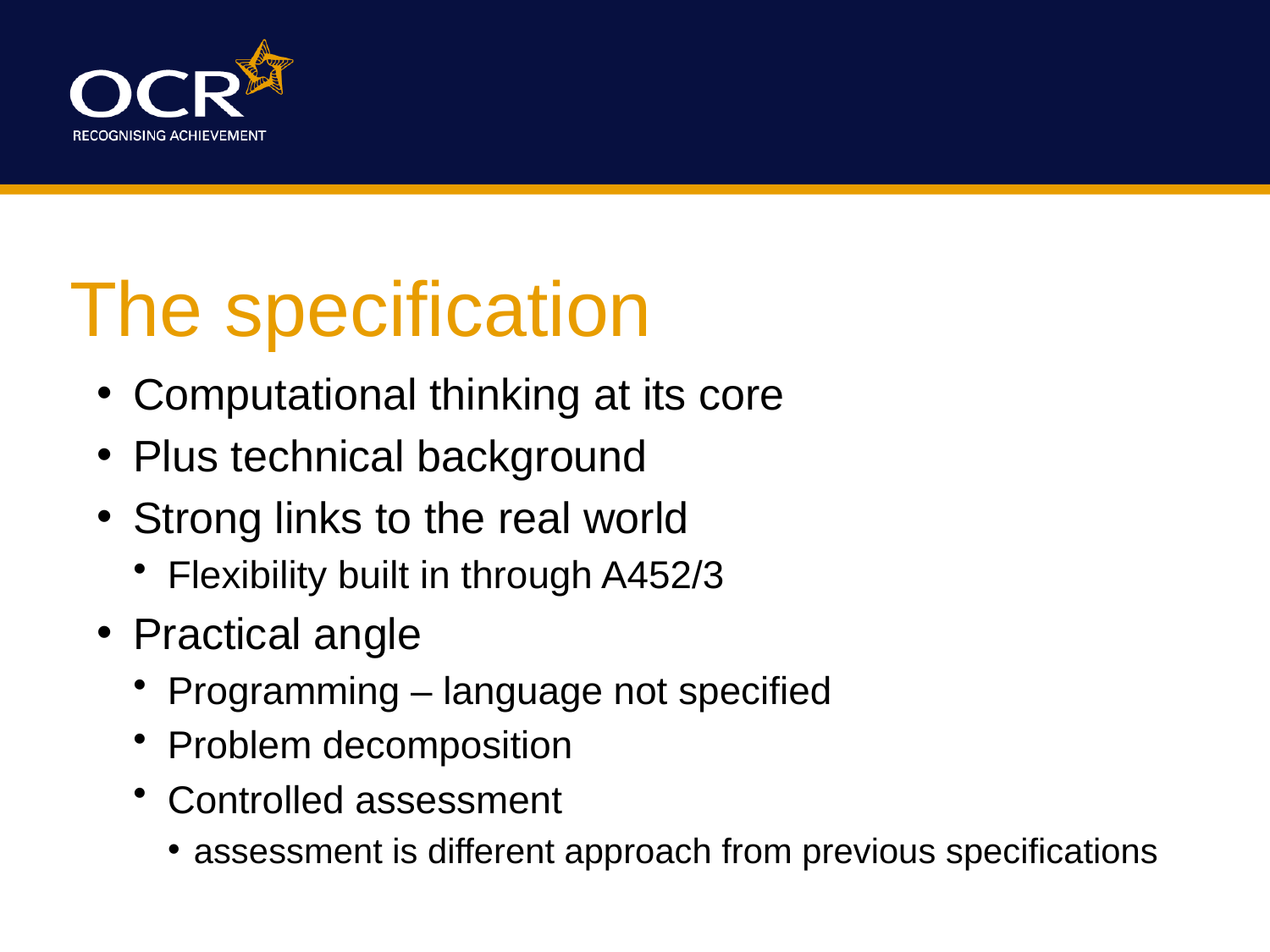

# The specification
Computational thinking at its core
Plus technical background
Strong links to the real world
Flexibility built in through A452/3
Practical angle
Programming – language not specified
Problem decomposition
Controlled assessment
assessment is different approach from previous specifications